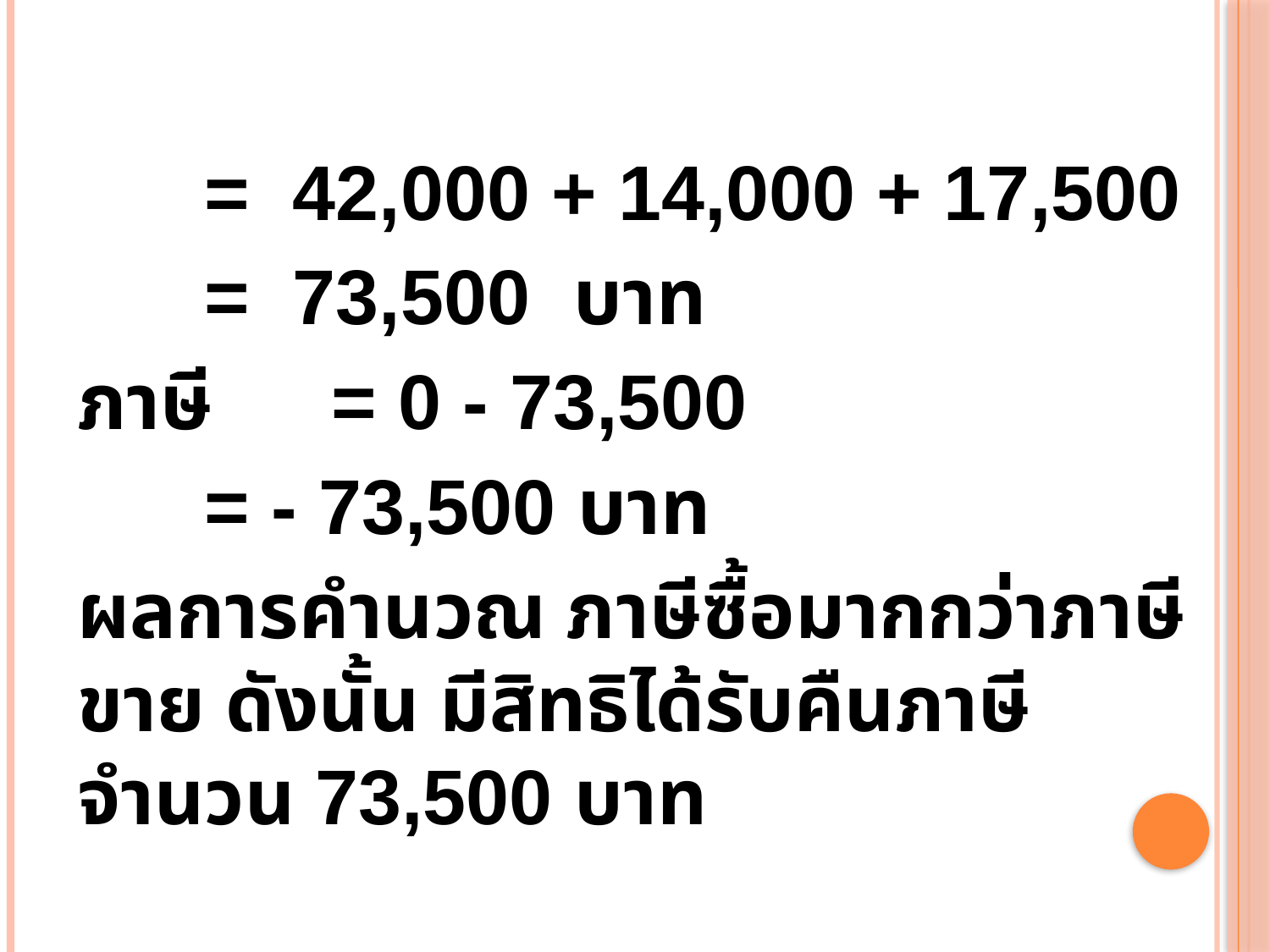

=  42,000 + 14,000 + 17,500
	=  73,500  บาท
ภาษี	= 0 - 73,500
	= - 73,500 บาท
ผลการคำนวณ ภาษีซื้อมากกว่าภาษีขาย ดังนั้น มีสิทธิได้รับคืนภาษีจำนวน 73,500 บาท